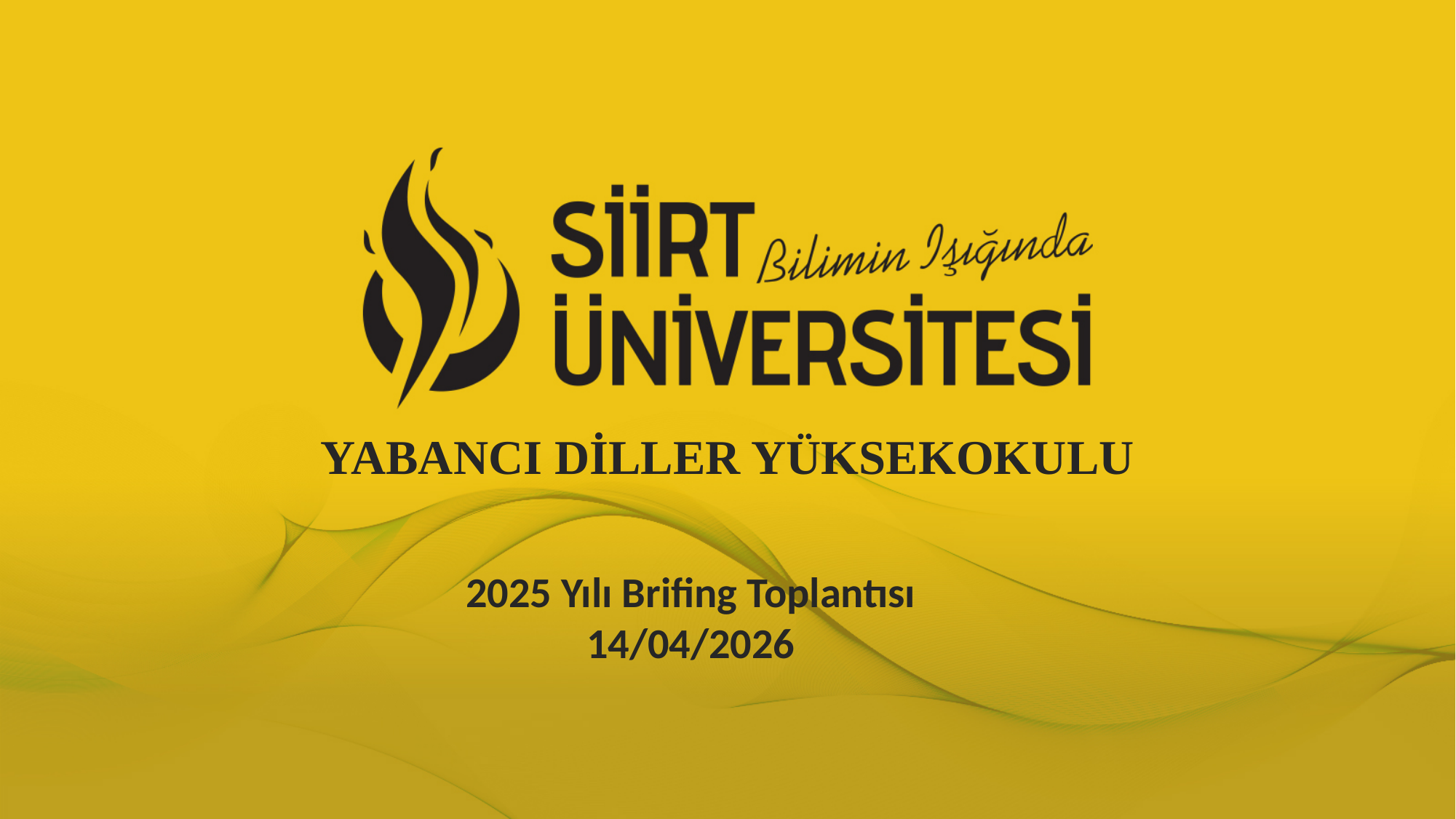

YABANCI DİLLER YÜKSEKOKULU
2025 Yılı Brifing Toplantısı
14/04/2026